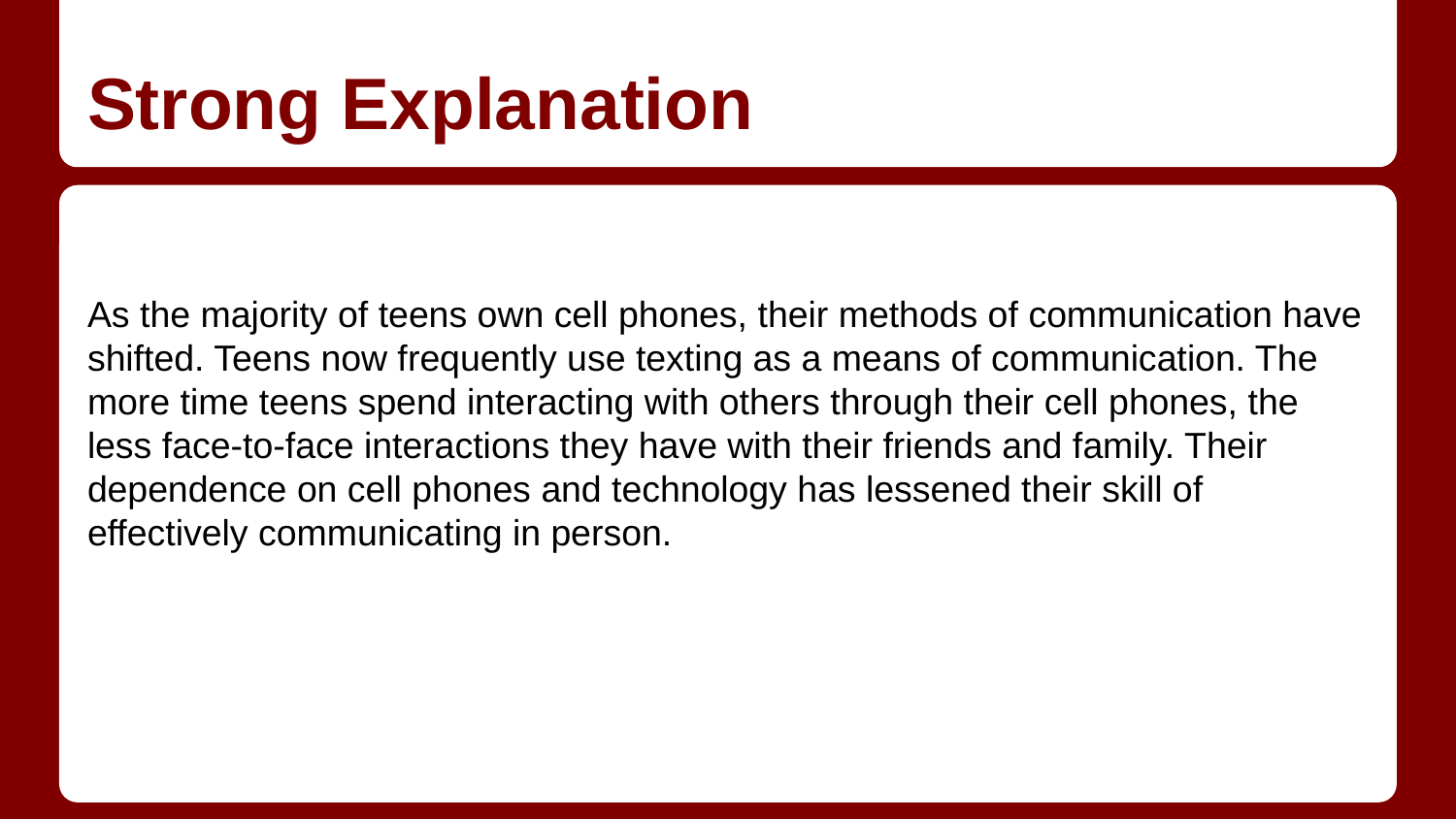

# Strong Explanation

As the majority of teens own cell phones, their methods of communication have shifted. Teens now frequently use texting as a means of communication. The more time teens spend interacting with others through their cell phones, the less face-to-face interactions they have with their friends and family. Their dependence on cell phones and technology has lessened their skill of effectively communicating in person.